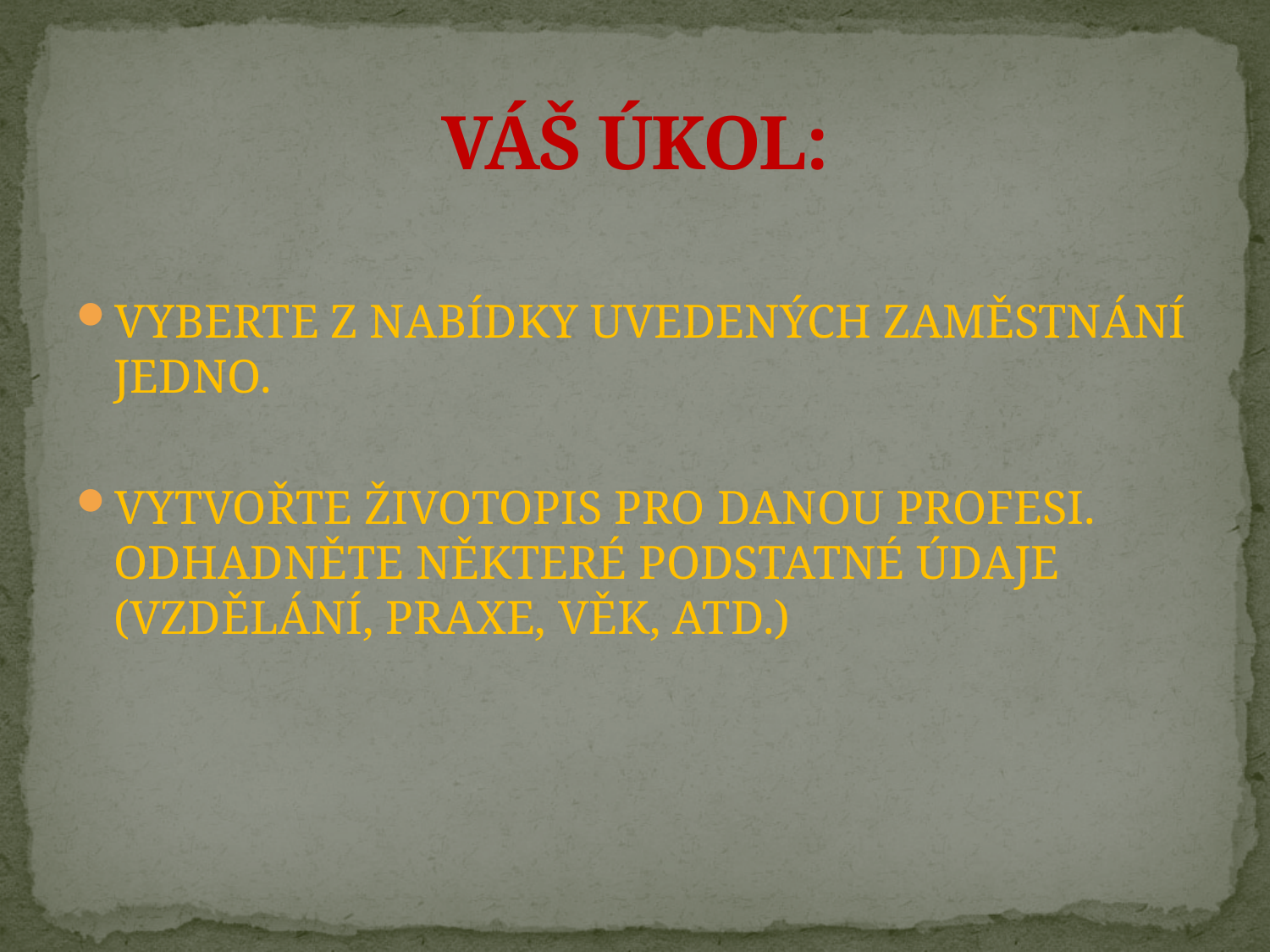

VÁŠ ÚKOL:
VYBERTE Z NABÍDKY UVEDENÝCH ZAMĚSTNÁNÍ JEDNO.

VYTVOŘTE ŽIVOTOPIS PRO DANOU PROFESI. ODHADNĚTE NĚKTERÉ PODSTATNÉ ÚDAJE (VZDĚLÁNÍ, PRAXE, VĚK, ATD.)